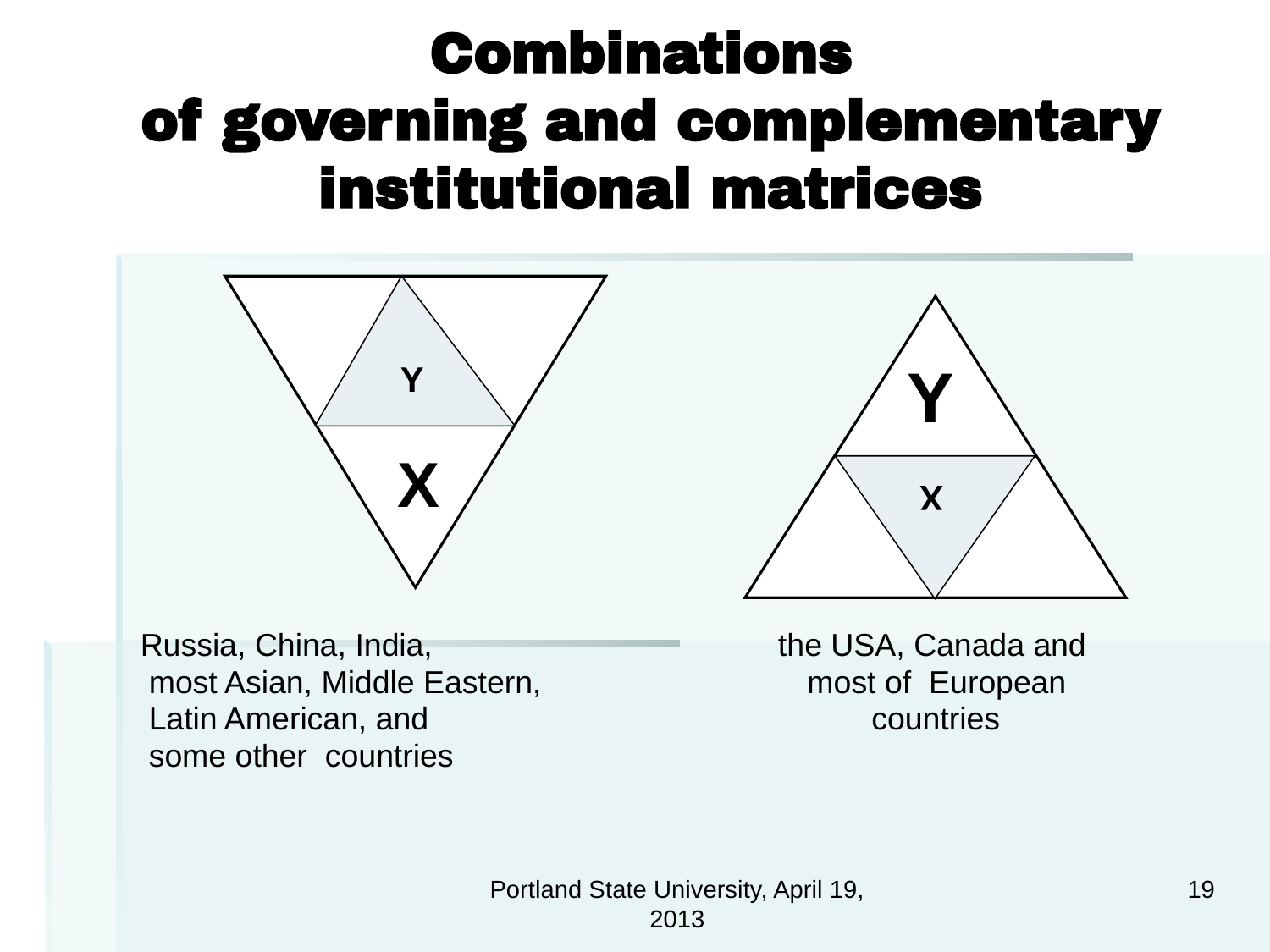

# Combinations of governing and complementary institutional matrices

     Y
X

Y
   X
        Russia, China, India,                                       the USA, Canada and
        most Asian, Middle Eastern,                              most of  European
        Latin American, and                                                  countries
        some other  countries

Portland State University, April 19, 2013
19